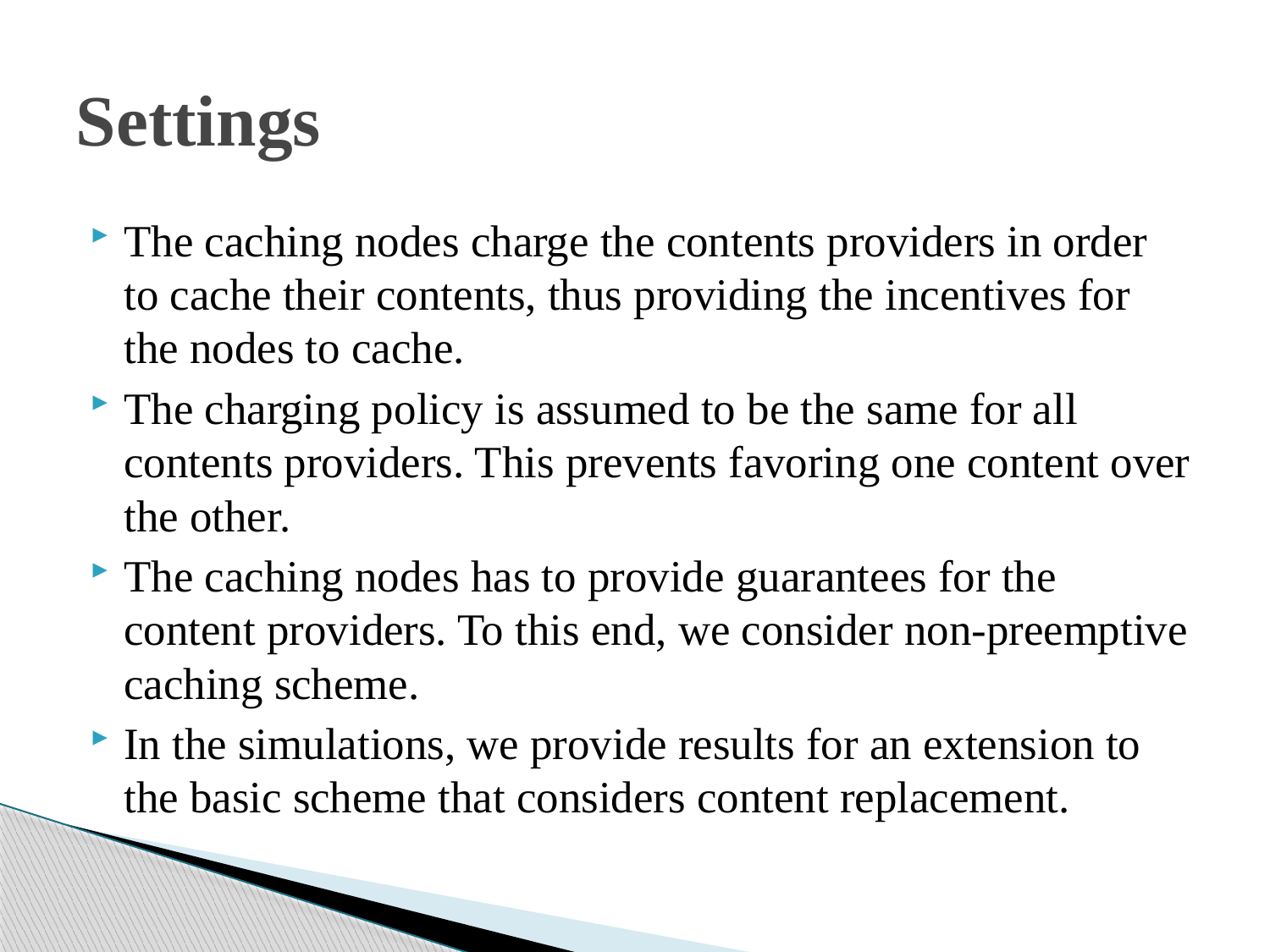

# Settings
The caching nodes charge the contents providers in order to cache their contents, thus providing the incentives for the nodes to cache.
The charging policy is assumed to be the same for all contents providers. This prevents favoring one content over the other.
The caching nodes has to provide guarantees for the content providers. To this end, we consider non-preemptive caching scheme.
In the simulations, we provide results for an extension to the basic scheme that considers content replacement.